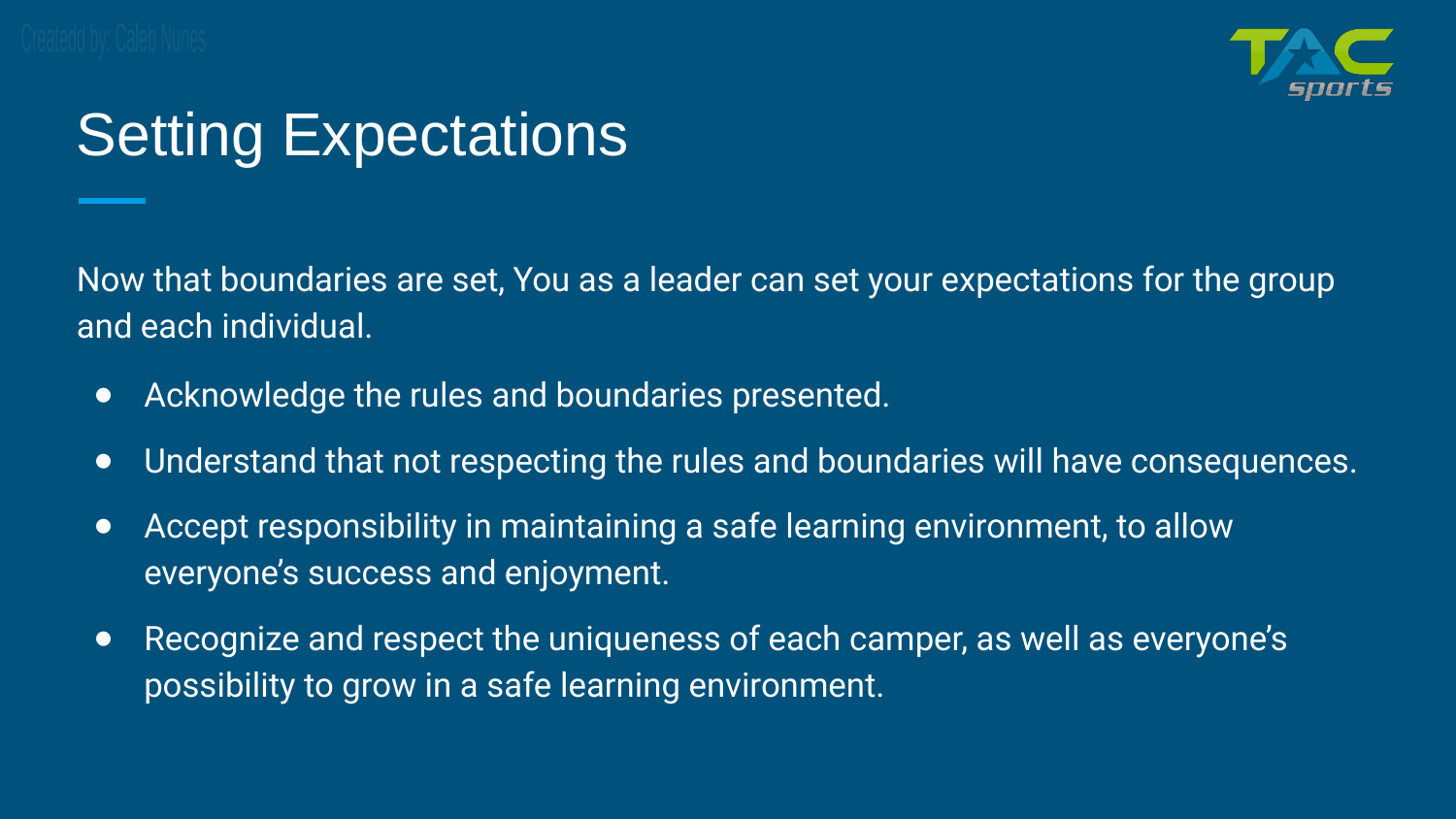

# Setting Expectations
Now that boundaries are set, You as a leader can set your expectations for the group and each individual.
Acknowledge the rules and boundaries presented.
Understand that not respecting the rules and boundaries will have consequences.
Accept responsibility in maintaining a safe learning environment, to allow everyone’s success and enjoyment.
Recognize and respect the uniqueness of each camper, as well as everyone’s possibility to grow in a safe learning environment.